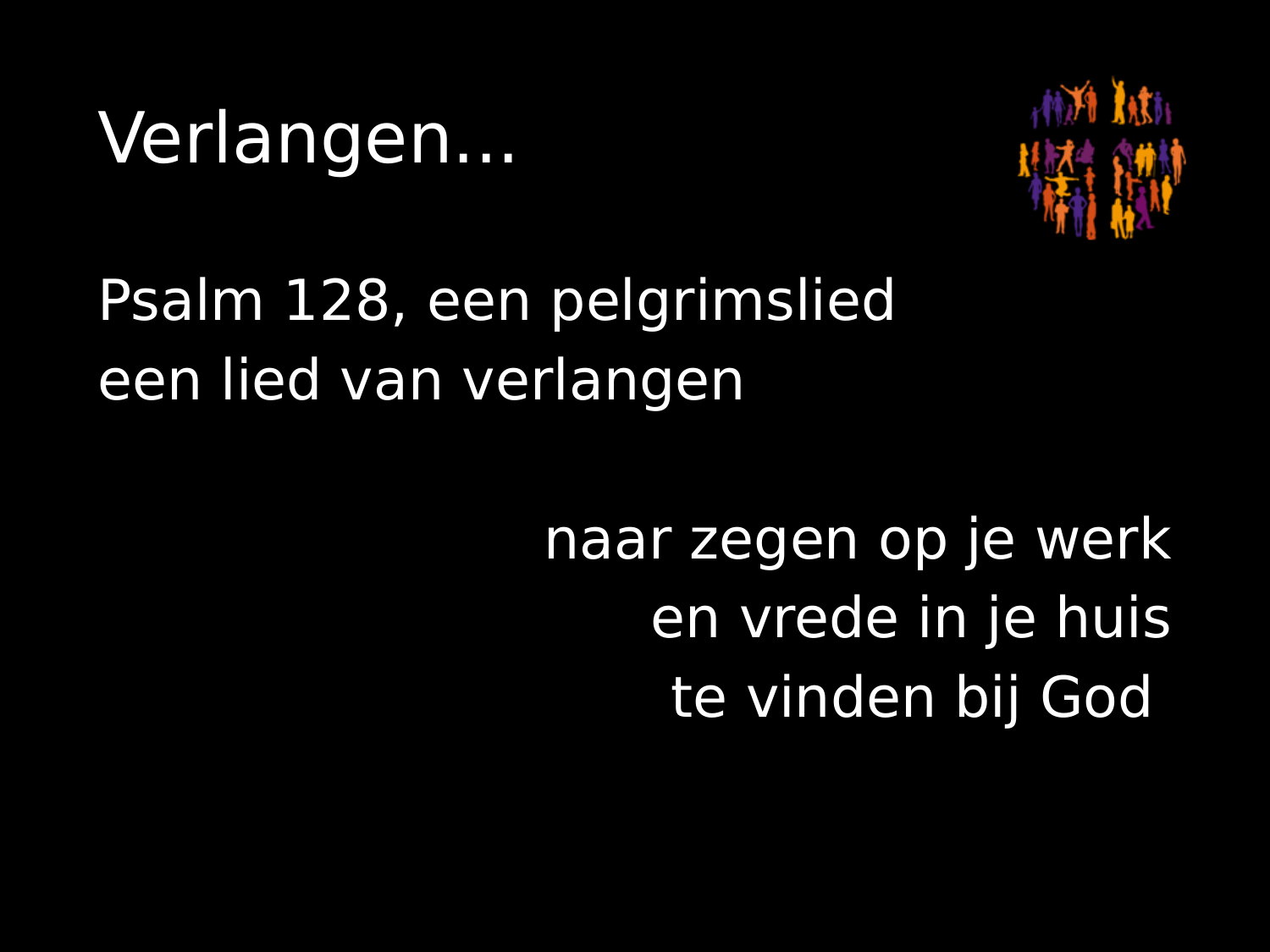

# Verlangen...
Psalm 128, een pelgrimslied
een lied van verlangen

naar zegen op je werk
en vrede in je huis
te vinden bij God